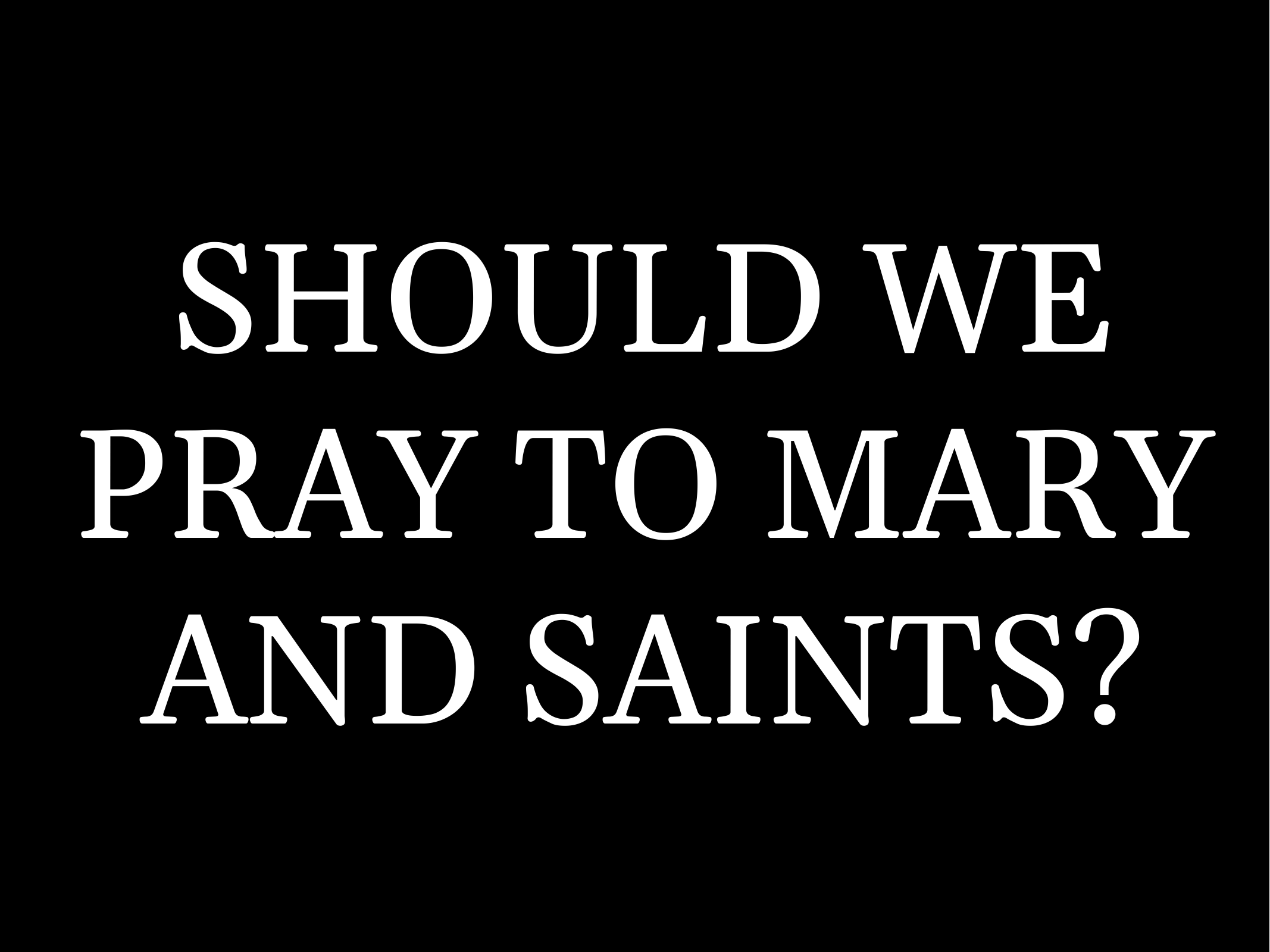

# SHOULD WE PRAY TO MARY AND SAINTS?